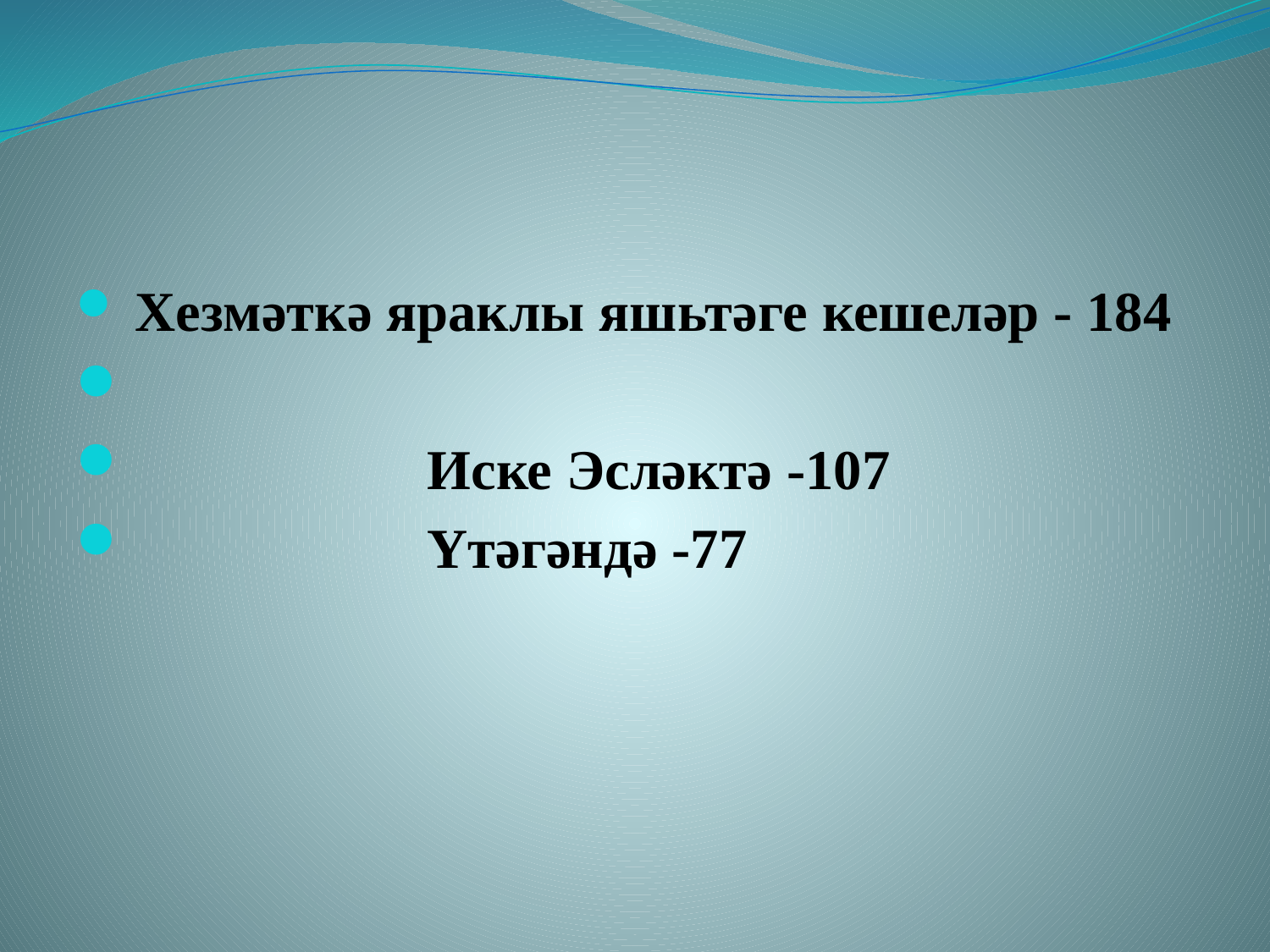

#
 Хезмәткә яраклы яшьтәге кешеләр - 184

                     Иске Эсләктә -107
                     Үтәгәндә -77